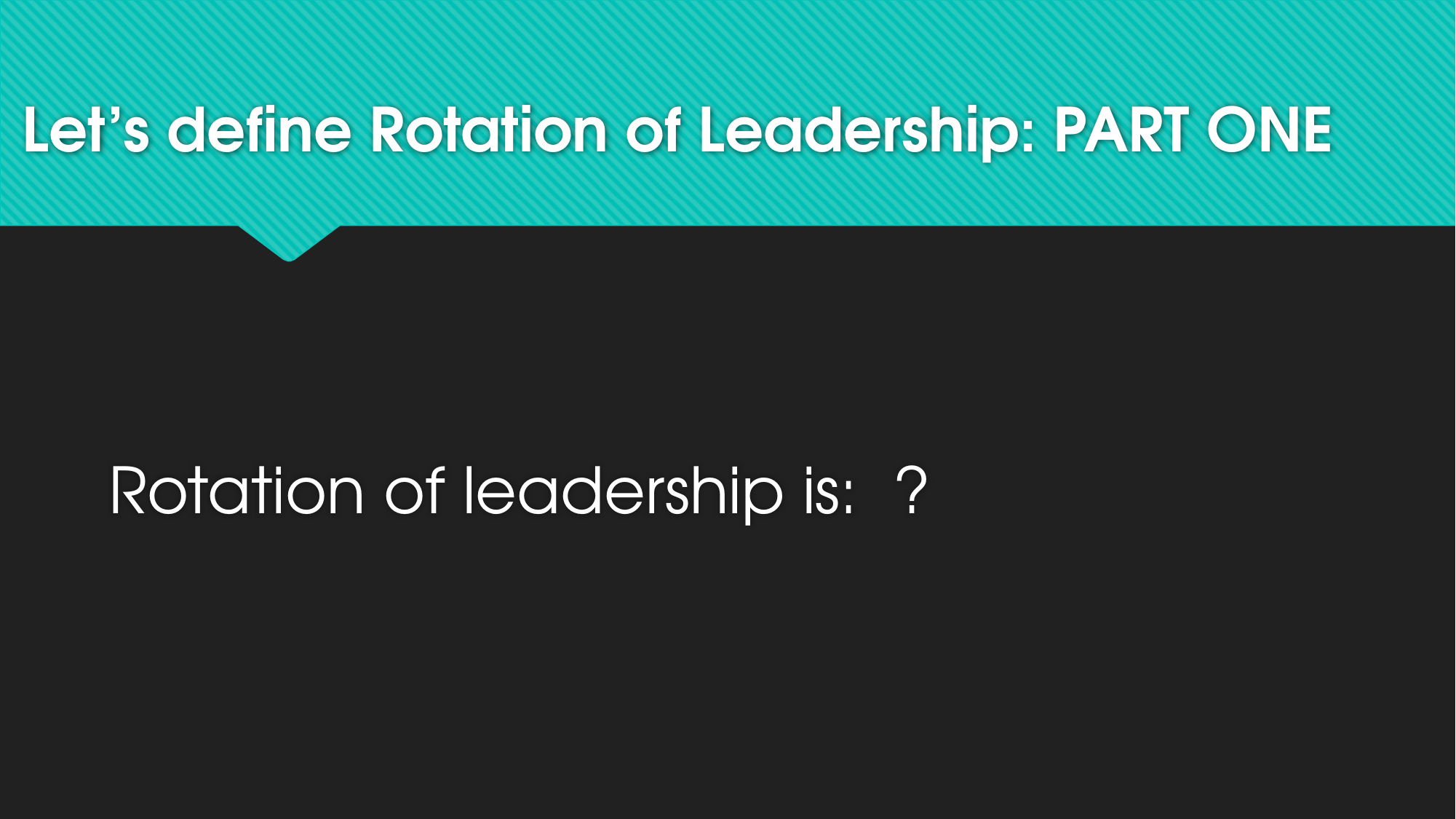

# Let’s define Rotation of Leadership: PART ONE
Rotation of leadership is:  ?